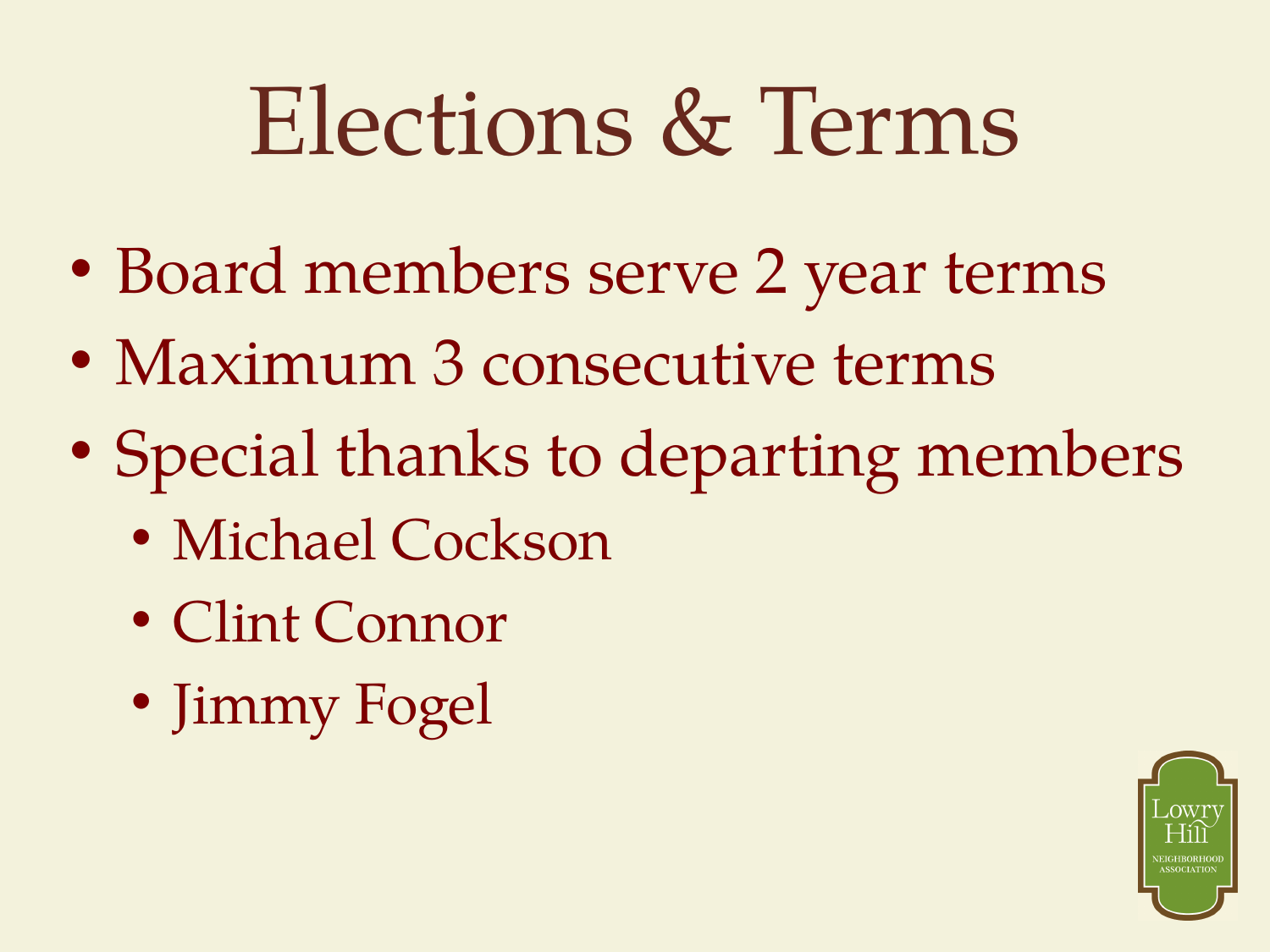

# Elections & Terms
Board members serve 2 year terms
Maximum 3 consecutive terms
Special thanks to departing members
Michael Cockson
Clint Connor
Jimmy Fogel